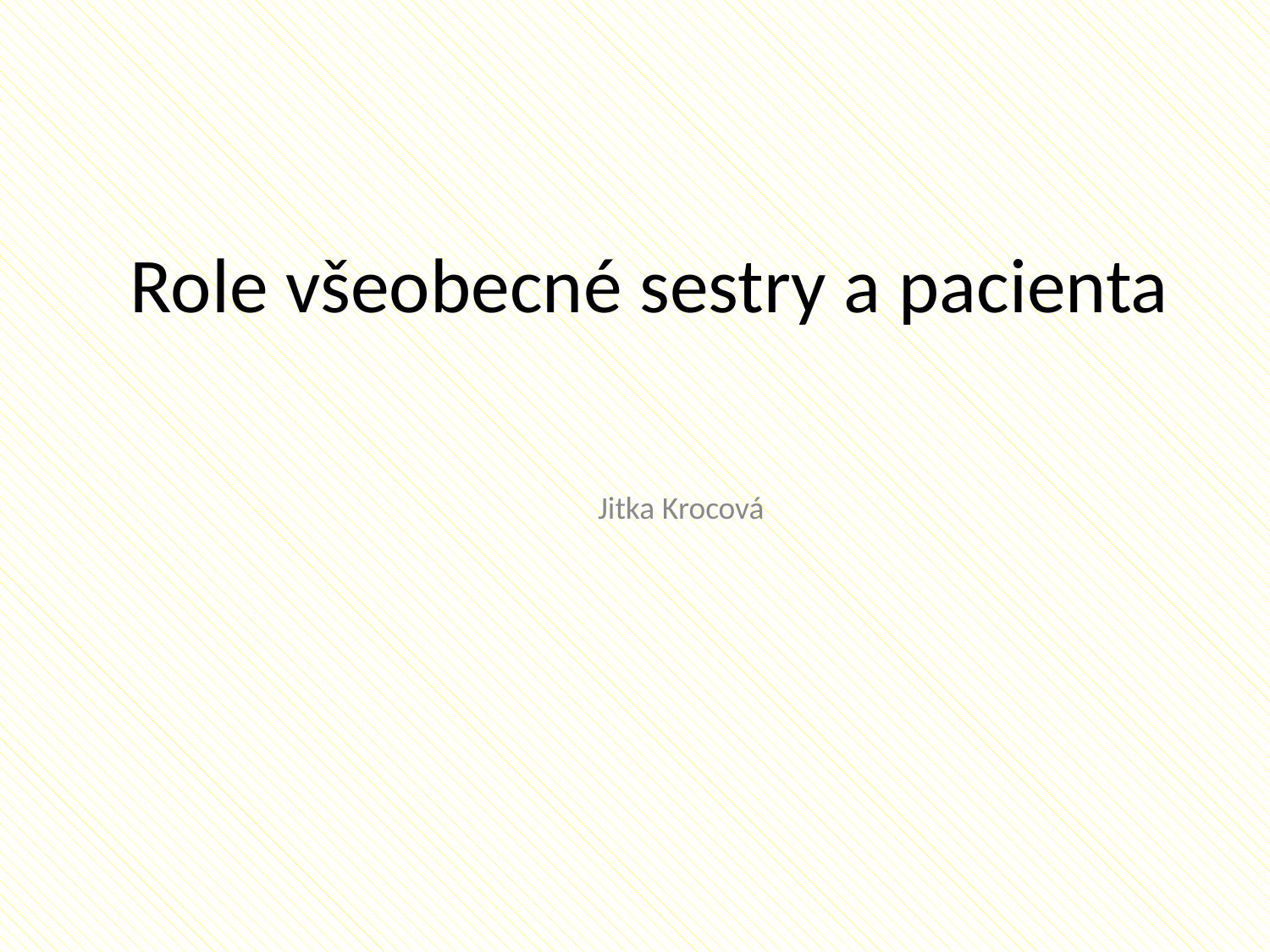

# Role všeobecné sestry a pacienta
 Jitka Krocová